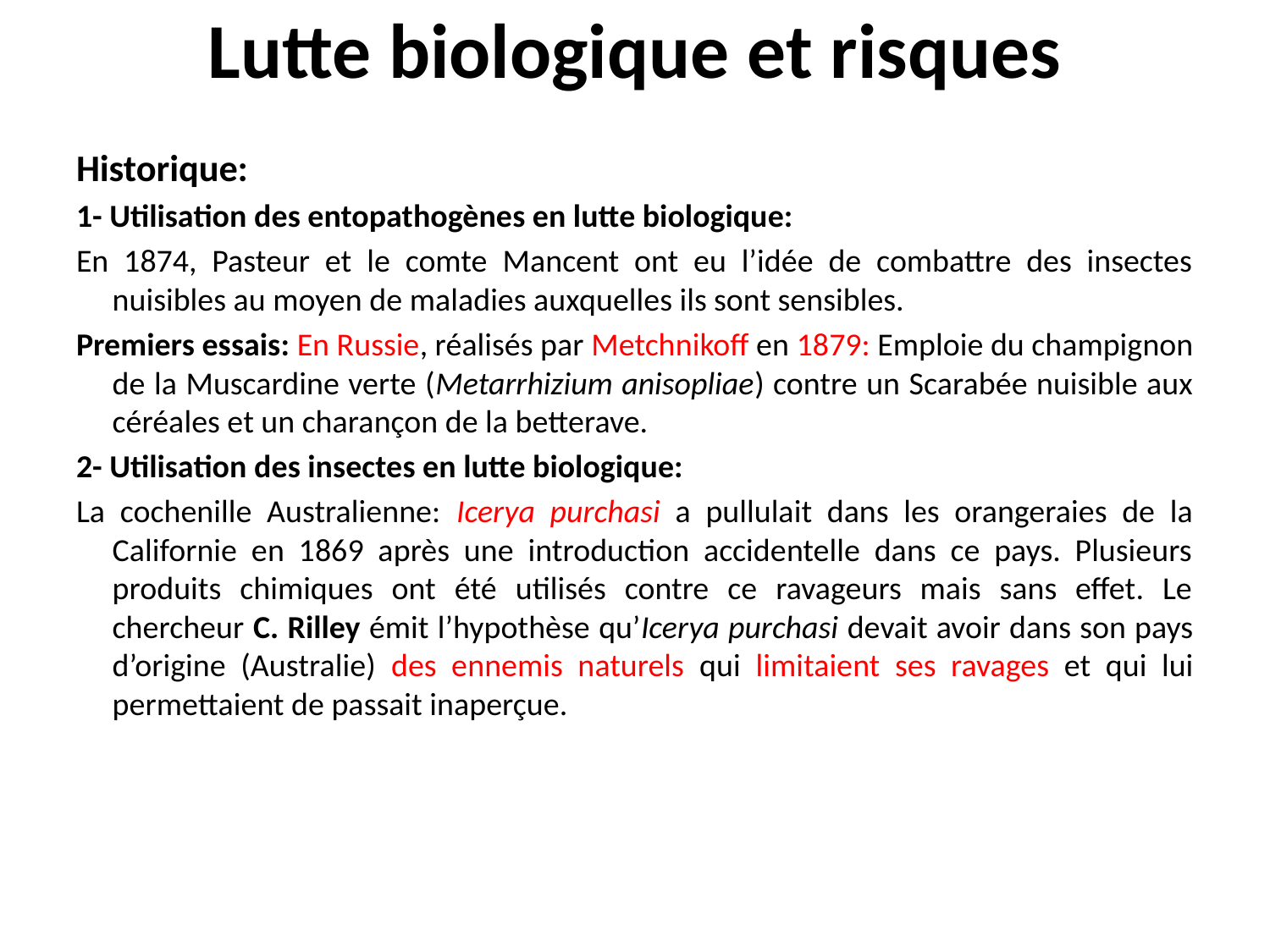

# Lutte biologique et risques
Historique:
1- Utilisation des entopathogènes en lutte biologique:
En 1874, Pasteur et le comte Mancent ont eu l’idée de combattre des insectes nuisibles au moyen de maladies auxquelles ils sont sensibles.
Premiers essais: En Russie, réalisés par Metchnikoff en 1879: Emploie du champignon de la Muscardine verte (Metarrhizium anisopliae) contre un Scarabée nuisible aux céréales et un charançon de la betterave.
2- Utilisation des insectes en lutte biologique:
La cochenille Australienne: Icerya purchasi a pullulait dans les orangeraies de la Californie en 1869 après une introduction accidentelle dans ce pays. Plusieurs produits chimiques ont été utilisés contre ce ravageurs mais sans effet. Le chercheur C. Rilley émit l’hypothèse qu’Icerya purchasi devait avoir dans son pays d’origine (Australie) des ennemis naturels qui limitaient ses ravages et qui lui permettaient de passait inaperçue.